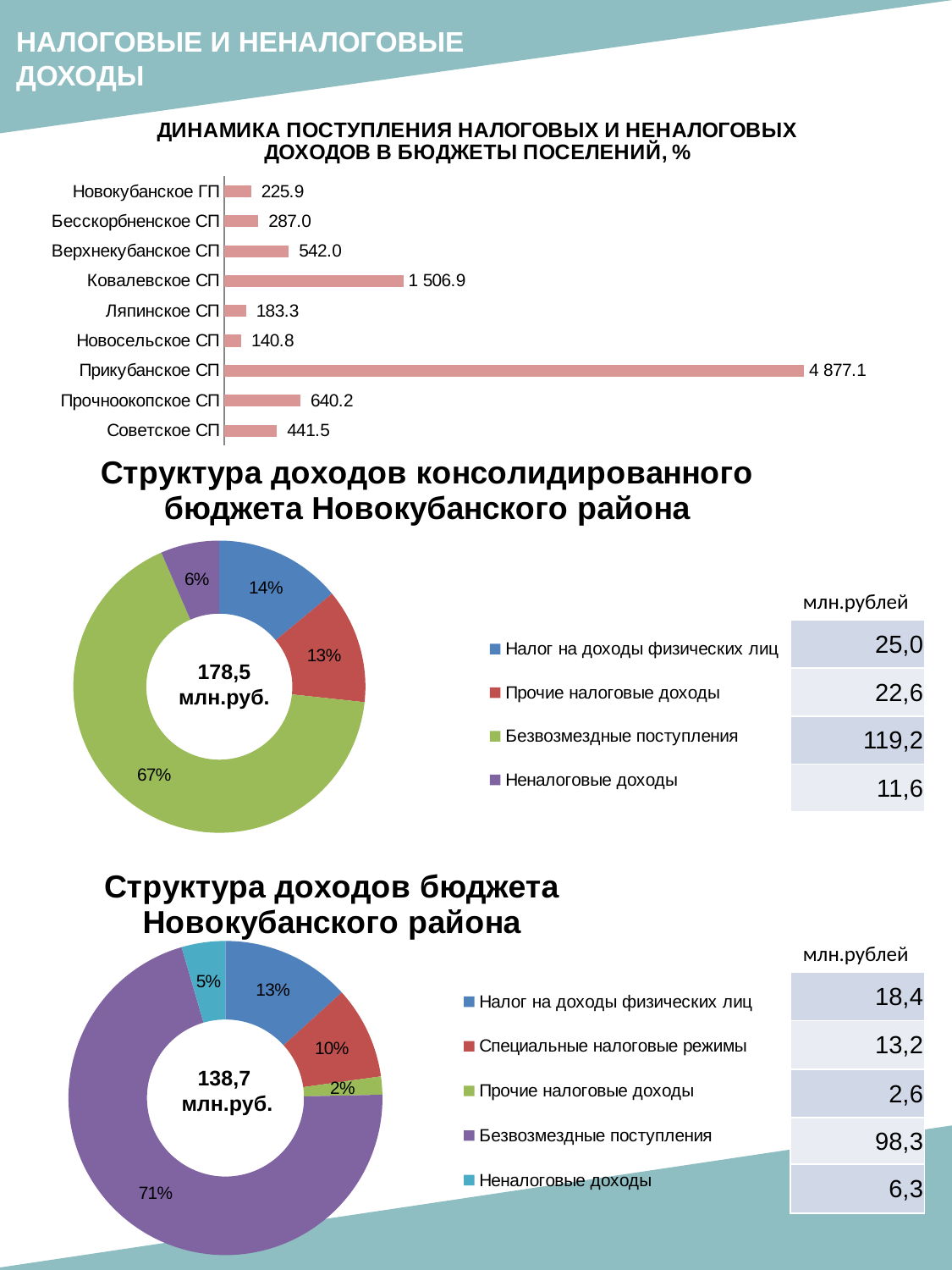

НАЛОГОВЫЕ И НЕНАЛОГОВЫЕ ДОХОДЫ

### Chart: ДИНАМИКА ПОСТУПЛЕНИЯ НАЛОГОВЫХ И НЕНАЛОГОВЫХ ДОХОДОВ В БЮДЖЕТЫ ПОСЕЛЕНИЙ, %

| Category |  |
|---|---|
| Новокубанское ГП | 225.8901665008541 |
| Бесскорбненское СП | 287.03144275570446 |
| Верхнекубанское СП | 542.0452202118453 |
| Ковалевское СП | 1506.9348715642957 |
| Ляпинское СП | 183.28051485701826 |
| Новосельское СП | 140.83313031850747 |
| Прикубанское СП | 4877.144197313067 |
| Прочноокопское СП | 640.2336621917168 |
| Советское СП | 441.5053375309433 |

### Chart: Структура доходов консолидированного бюджета Новокубанского района

| Category |  |
|---|---|
| Налог на доходы физических лиц | 25.021856870000004 |
| Прочие налоговые доходы | 22.623358890000002 |
| Безвозмездные поступления | 119.2235741 |
| Неналоговые доходы | 11.599681389999997 |
млн.рублей
| 25,0 |
| --- |
| 22,6 |
| 119,2 |
| 11,6 |
178,5
млн.руб.

### Chart: Структура доходов бюджета Новокубанского района

| Category |  |
|---|---|
| Налог на доходы физических лиц | 18.41797 |
| Специальные налоговые режимы | 13.217165000000001 |
| Прочие налоговые доходы | 2.5938639999999995 |
| Безвозмездные поступления | 98.26628003 |
| Неналоговые доходы | 6.250569999999999 |
млн.рублей
| 18,4 |
| --- |
| 13,2 |
| 2,6 |
| 98,3 |
| 6,3 |
138,7
 млн.руб.